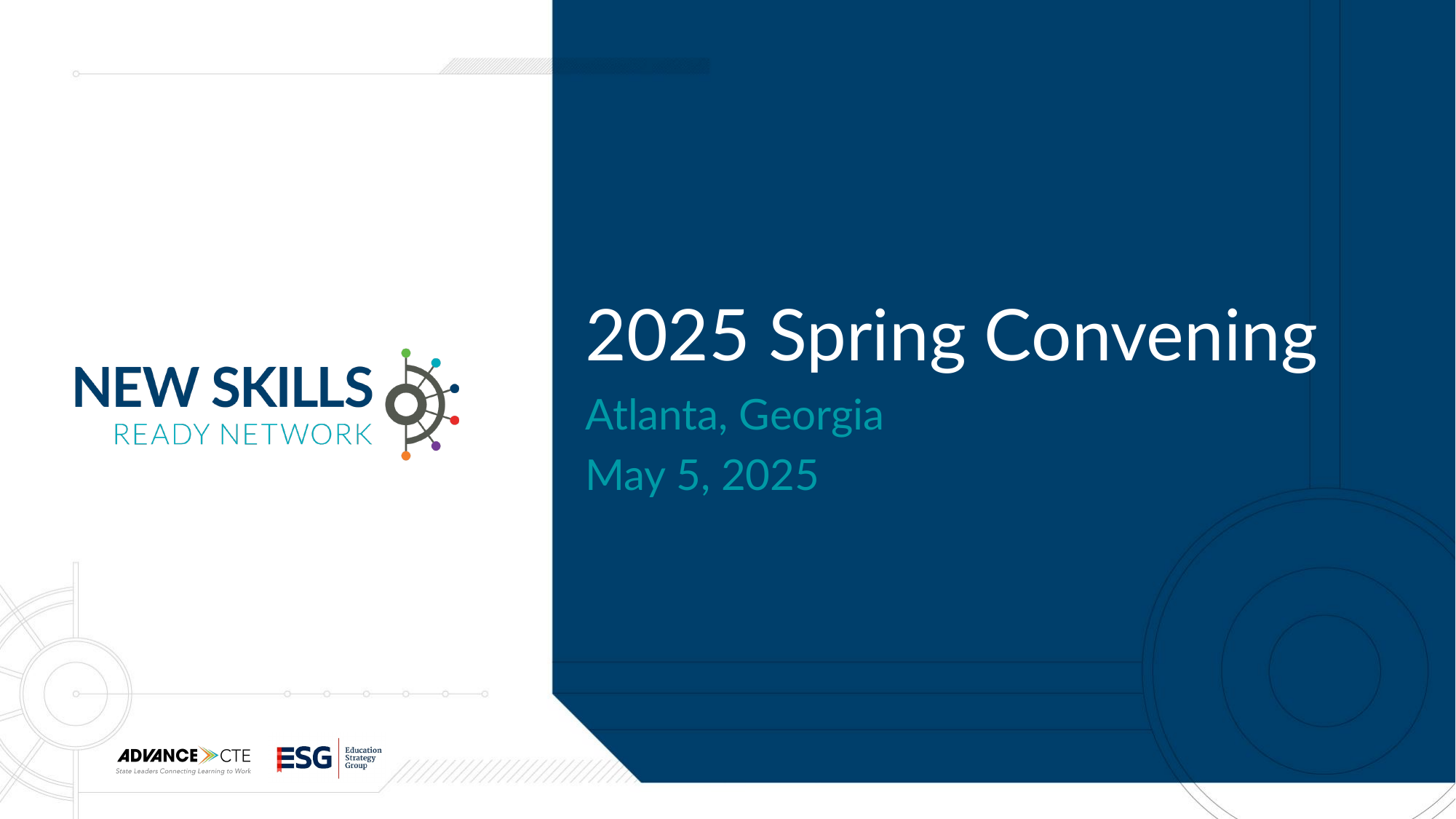

# 2025 Spring Convening
Atlanta, Georgia
May 5, 2025